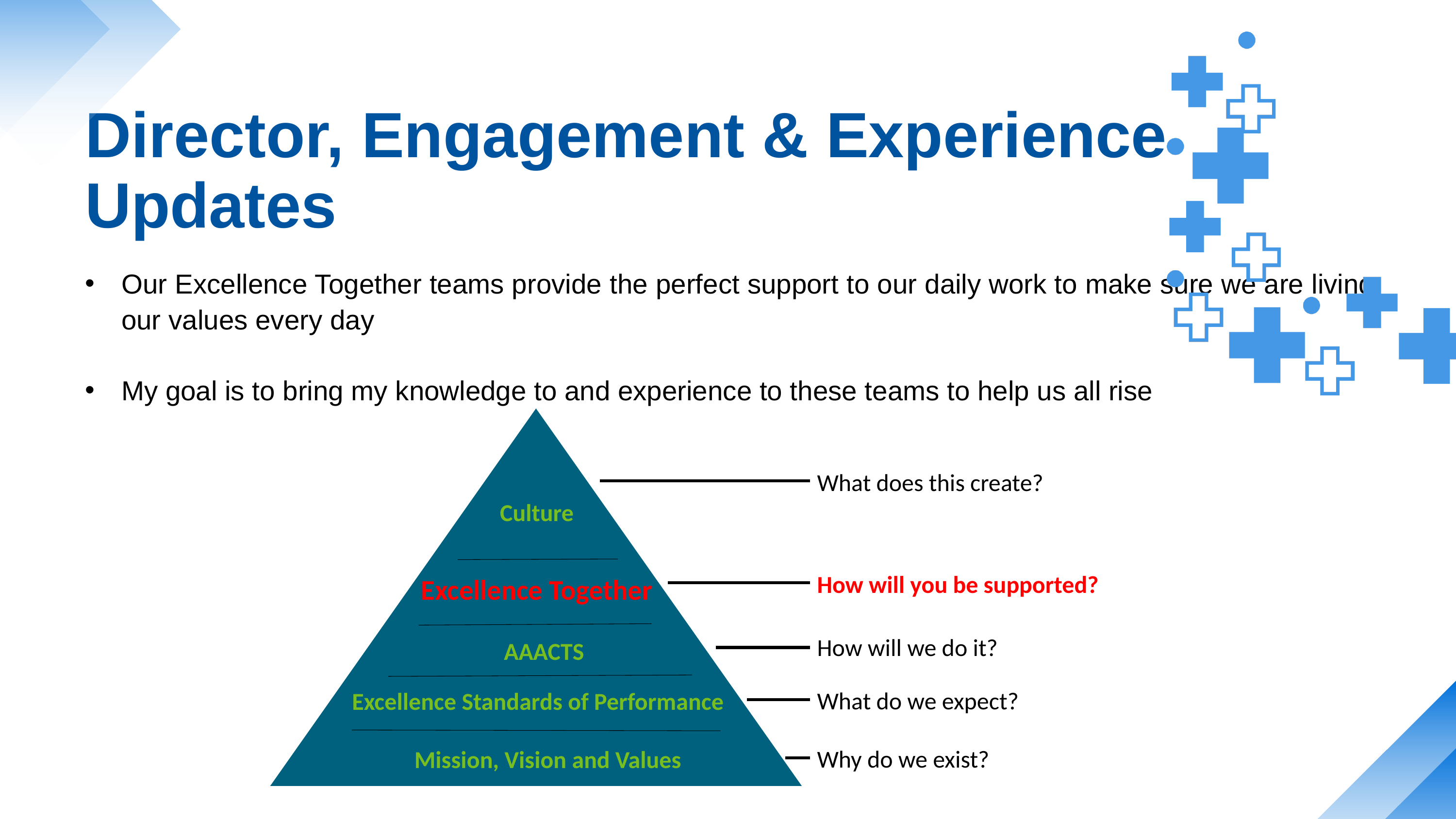

Director, Engagement & Experience Updates
Our Excellence Together teams provide the perfect support to our daily work to make sure we are living our values every day

My goal is to bring my knowledge to and experience to these teams to help us all rise

What does this create?

How will you be supported?

How will we do it?

What do we expect?

Why do we exist?
Culture
Excellence Together
AAACTS

Excellence Standards of Performance

Mission, Vision and Values